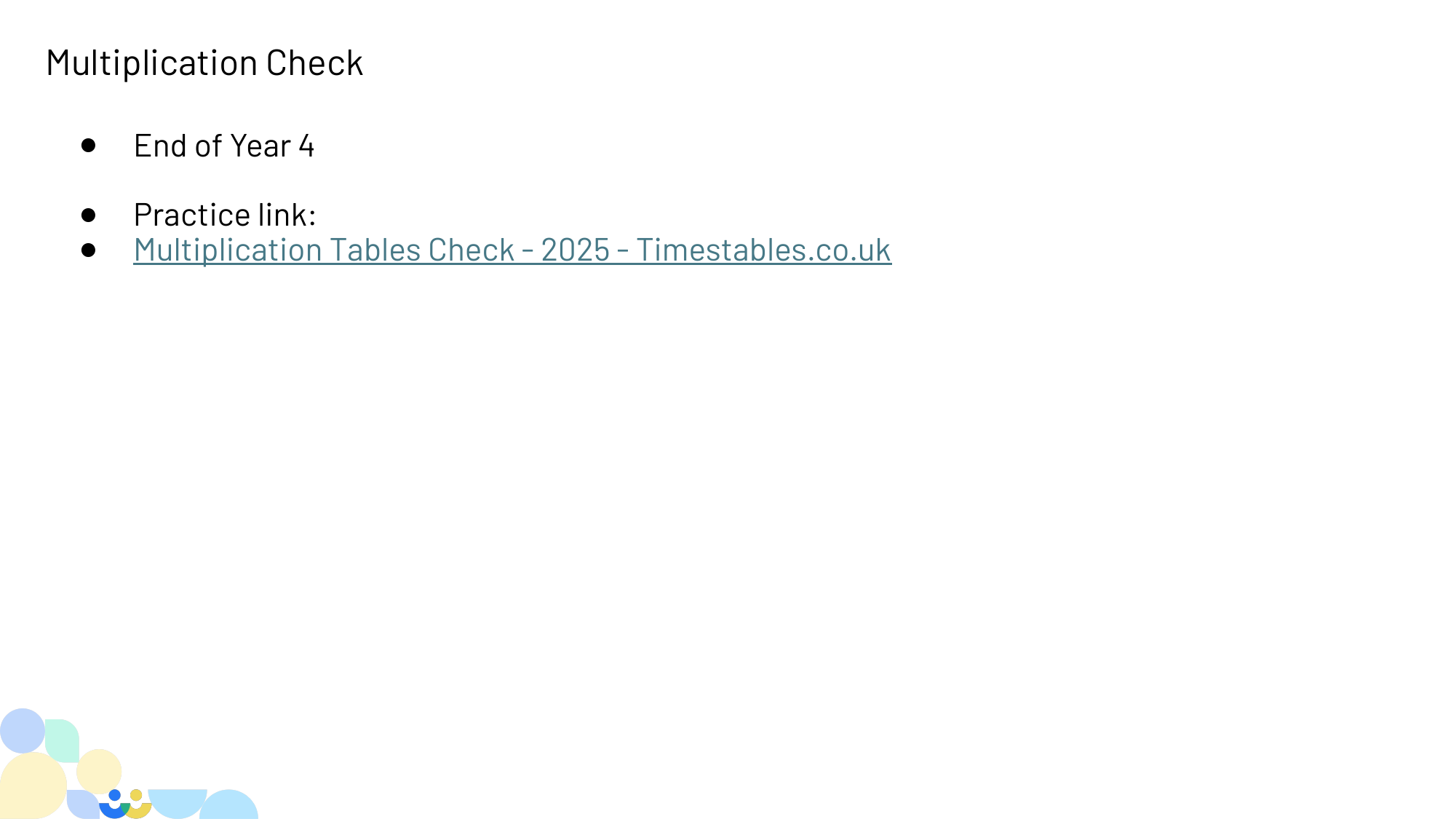

# Multiplication Check
End of Year 4

Practice link:
Multiplication Tables Check - 2025 - Timestables.co.uk